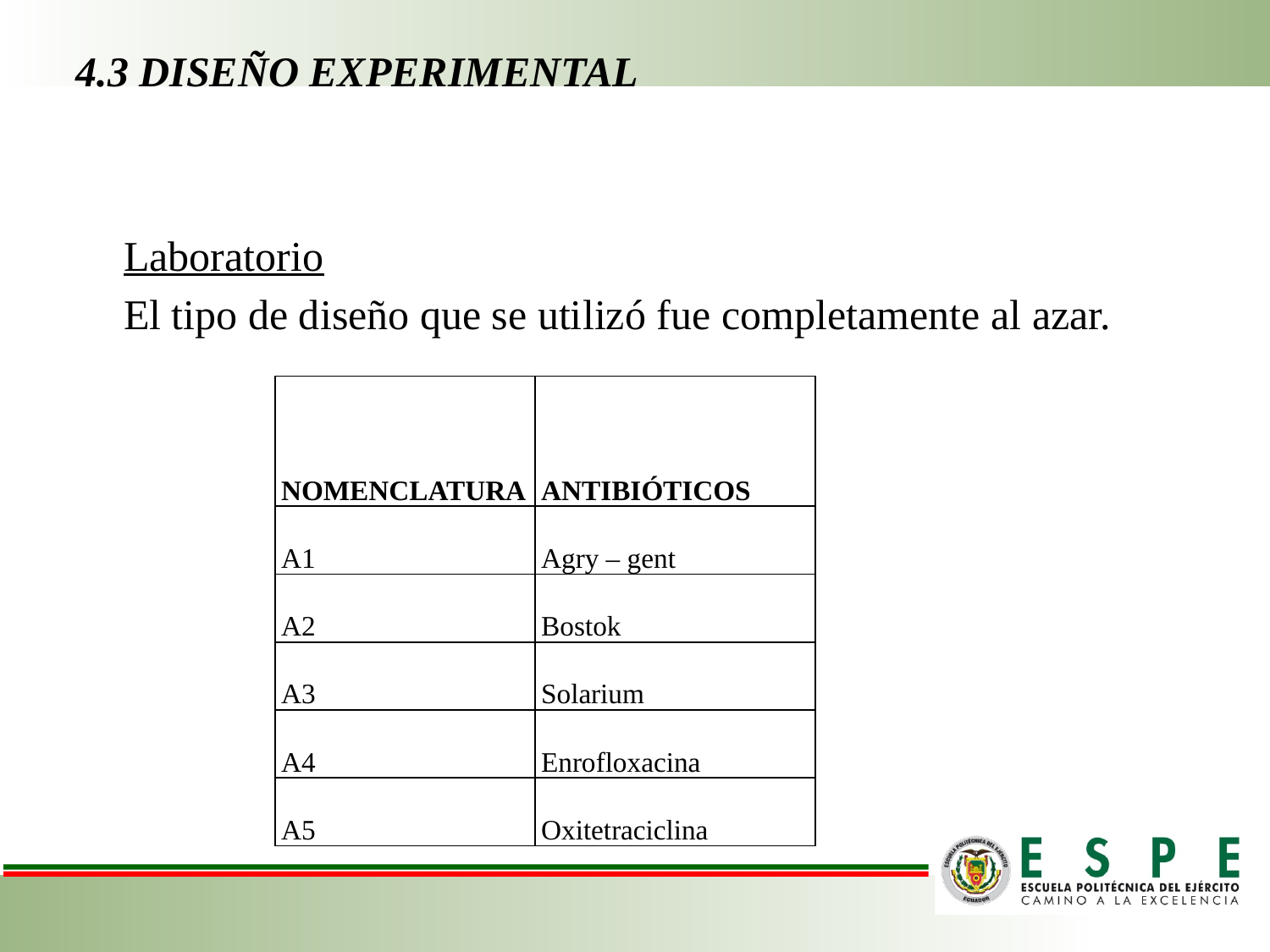

# 4.3 DISEÑO EXPERIMENTAL
	Laboratorio
	El tipo de diseño que se utilizó fue completamente al azar.

| NOMENCLATURA | ANTIBIÓTICOS |
| --- | --- |
| A1 | Agry – gent |
| A2 | Bostok |
| A3 | Solarium |
| A4 | Enrofloxacina |
| A5 | Oxitetraciclina |